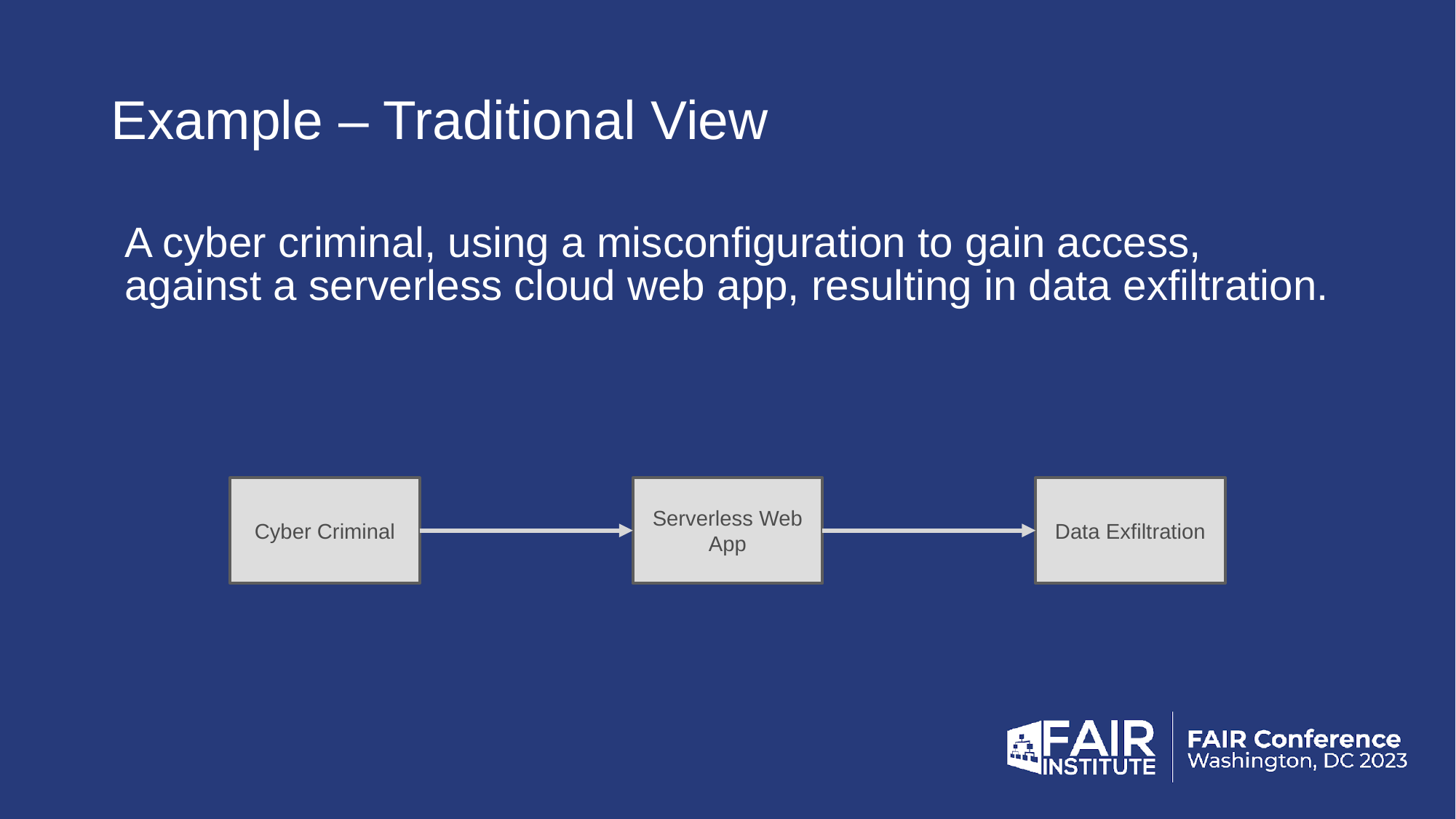

# Example – Traditional View
A cyber criminal, using a misconfiguration to gain access, against a serverless cloud web app, resulting in data exfiltration.

Data Exfiltration
Cyber Criminal
Serverless Web App